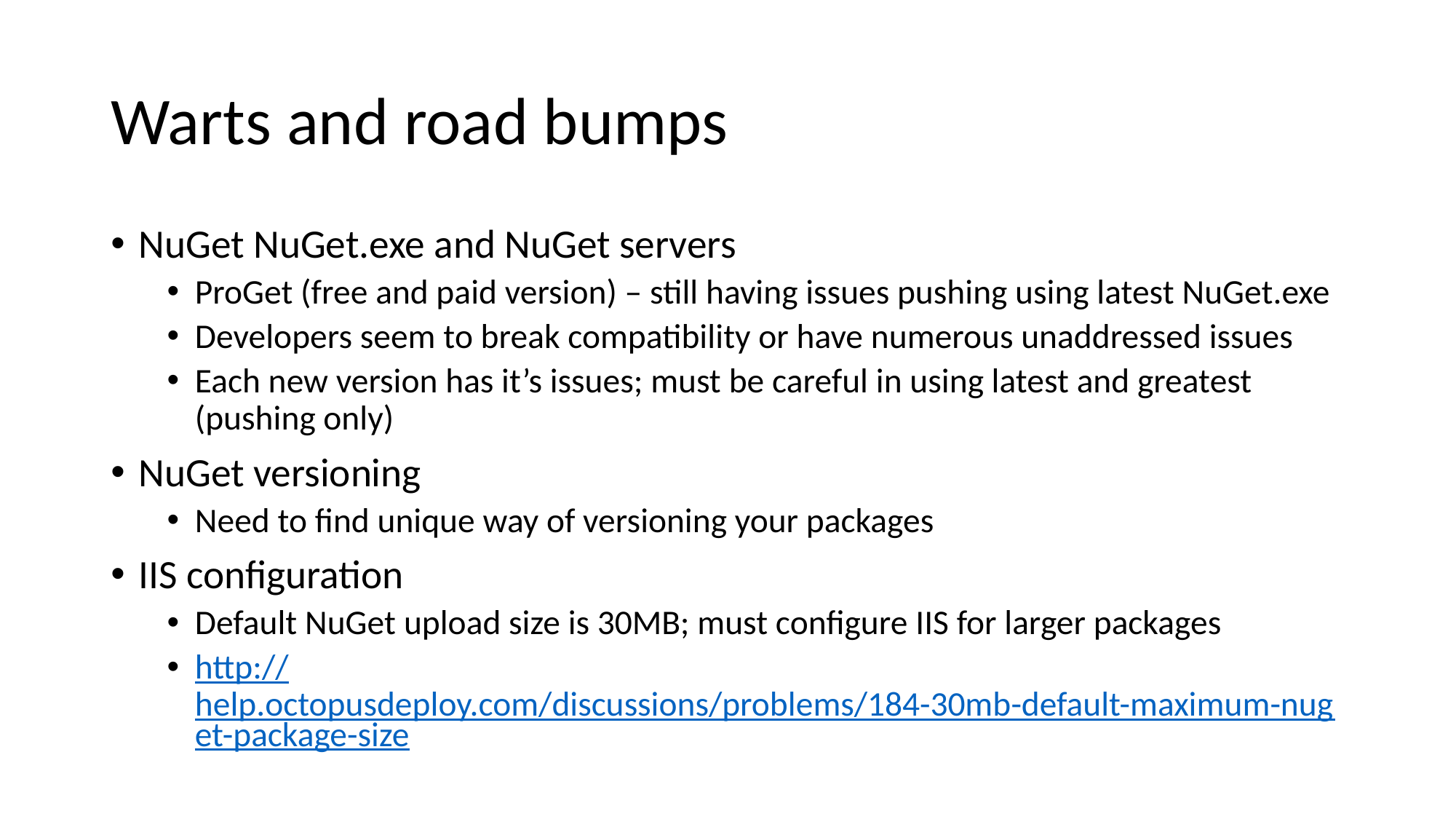

# Warts and road bumps
NuGet NuGet.exe and NuGet servers
ProGet (free and paid version) – still having issues pushing using latest NuGet.exe
Developers seem to break compatibility or have numerous unaddressed issues
Each new version has it’s issues; must be careful in using latest and greatest (pushing only)
NuGet versioning
Need to find unique way of versioning your packages
IIS configuration
Default NuGet upload size is 30MB; must configure IIS for larger packages
http://help.octopusdeploy.com/discussions/problems/184-30mb-default-maximum-nuget-package-size